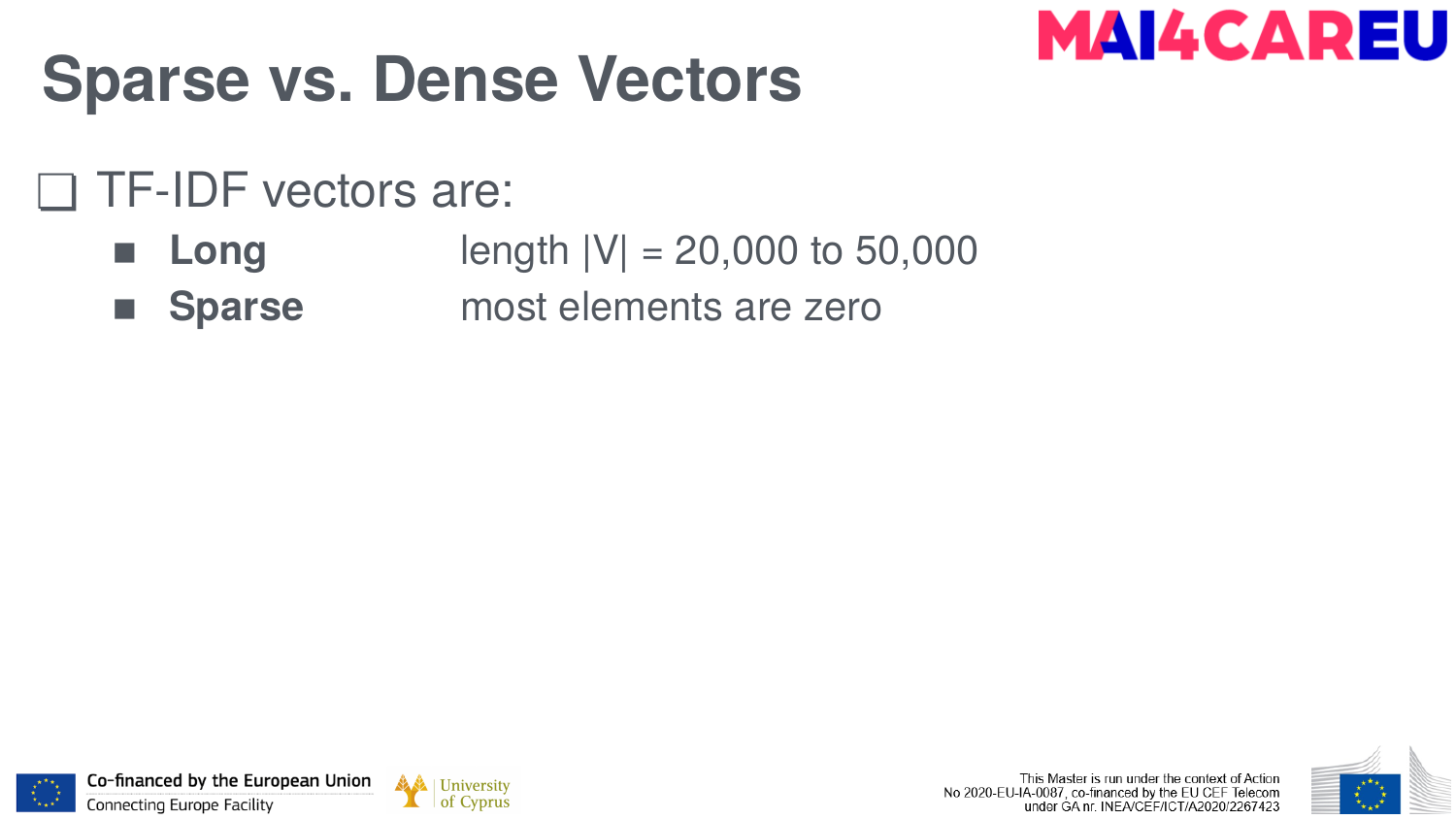

# Sparse vs. Dense Vectors
TF-IDF vectors are:
Long 		length |V| = 20,000 to 50,000
Sparse 	most elements are zero